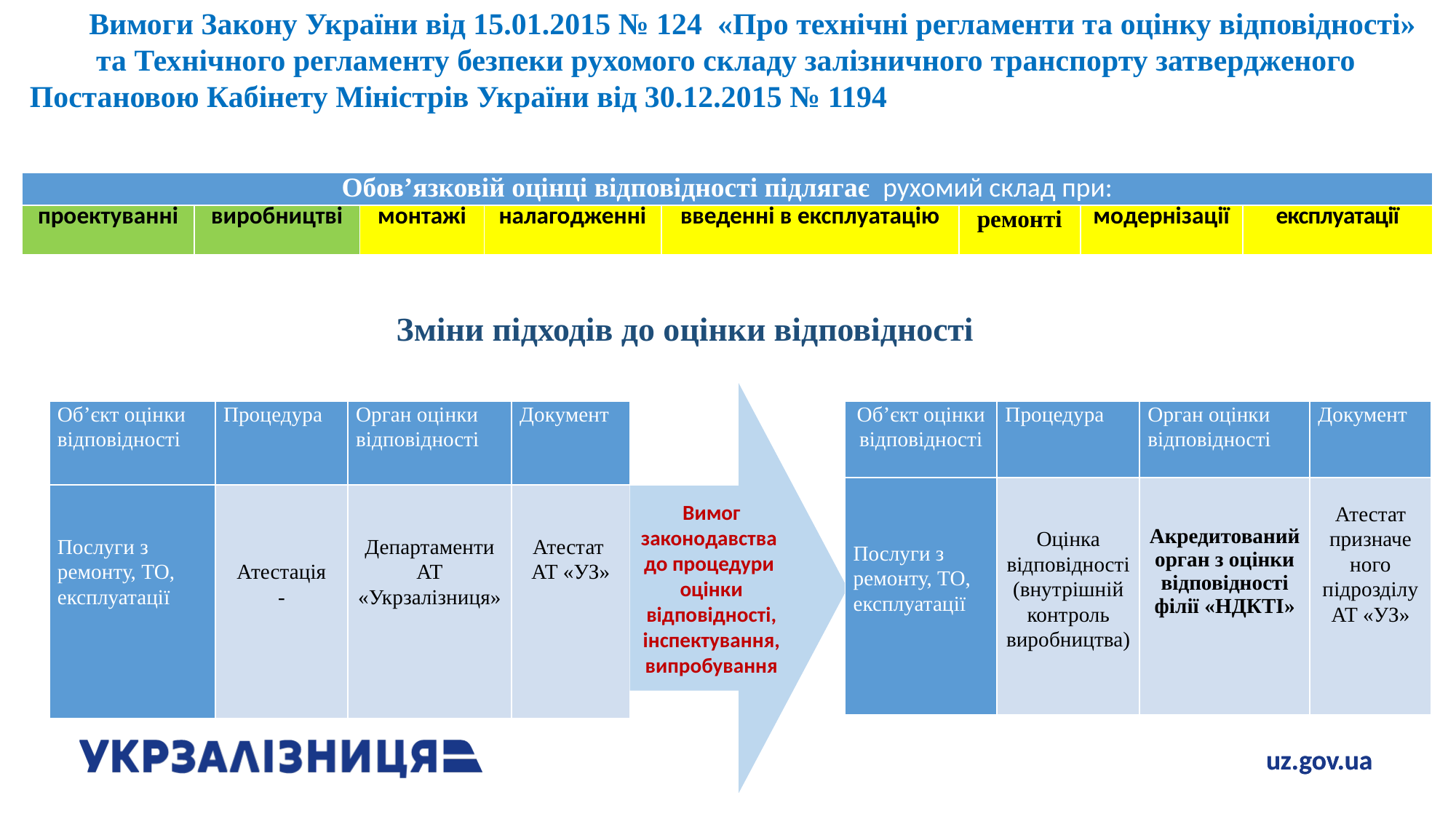

# Вимоги Закону України від 15.01.2015 № 124  «Про технічні регламенти та оцінку відповідності» та Технічного регламенту безпеки рухомого складу залізничного транспорту затвердженого Постановою Кабінету Міністрів України від 30.12.2015 № 1194
| Обов’язковій оцінці відповідності підлягає рухомий склад при: |  |  |  |  |  |  |  |
| --- | --- | --- | --- | --- | --- | --- | --- |
| проектуванні | виробництві | монтажі | налагодженні | введенні в експлуатацію | ремонті | модернізації | експлуатації |
Зміни підходів до оцінки відповідності
Вимог законодавства  до процедури  оцінки відповідності, інспектування, випробування
| Об’єкт оцінки відповідності | Процедура | Орган оцінки відповідності | Документ |
| --- | --- | --- | --- |
| Послуги з ремонту, ТО, експлуатації | Атестація - | Департаменти АТ «Укрзалізниця» | Атестат АТ «УЗ» |
| Об’єкт оцінки відповідності | Процедура | Орган оцінки відповідності | Документ |
| --- | --- | --- | --- |
| Послуги з ремонту, ТО, експлуатації | Оцінка відповідності (внутрішній контроль виробництва) | Акредитований орган з оцінки відповідності філії «НДКТІ» | Атестат призначе ного підрозділуАТ «УЗ» |